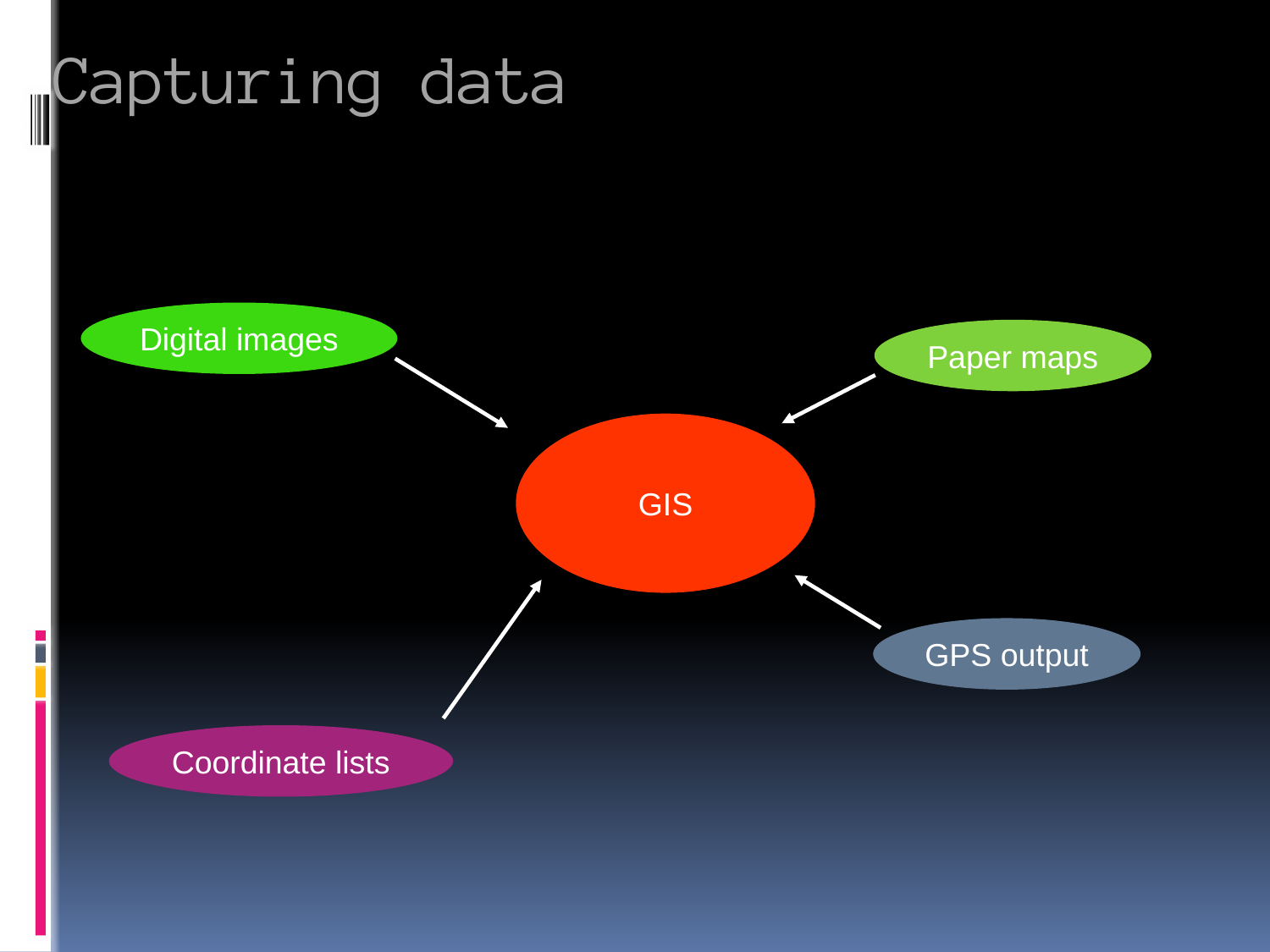

# Capturing data
Digital images
Paper maps

GIS

GPS output
Coordinate lists